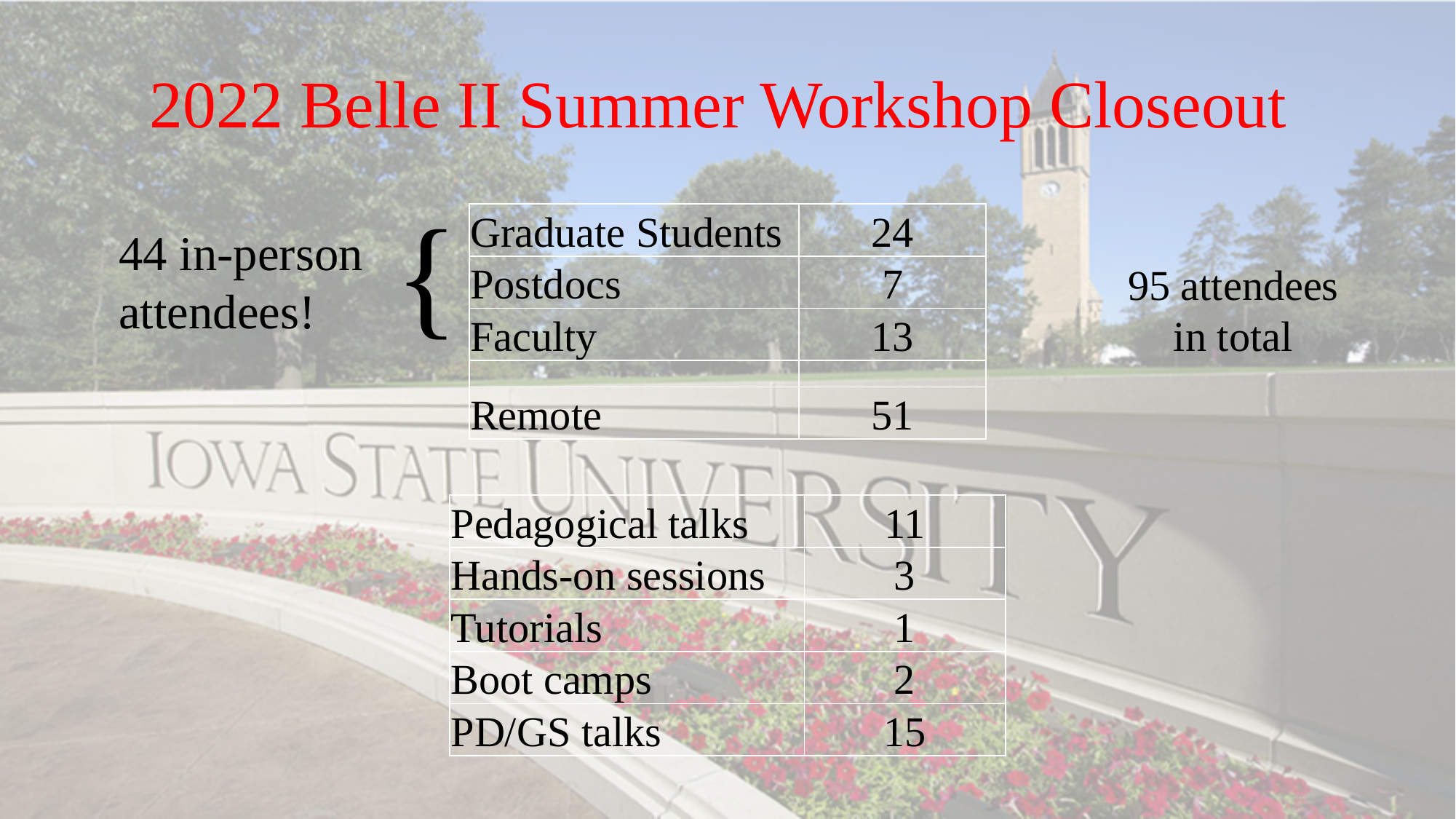

2022 Belle II Summer Workshop Closeout
{
| Graduate Students | 24 |
| --- | --- |
| Postdocs | 7 |
| Faculty | 13 |
|  |  |
| Remote | 51 |
44 in-person attendees!
95 attendees in total
| Pedagogical talks | 11 |
| --- | --- |
| Hands-on sessions | 3 |
| Tutorials | 1 |
| Boot camps | 2 |
| PD/GS talks | 15 |